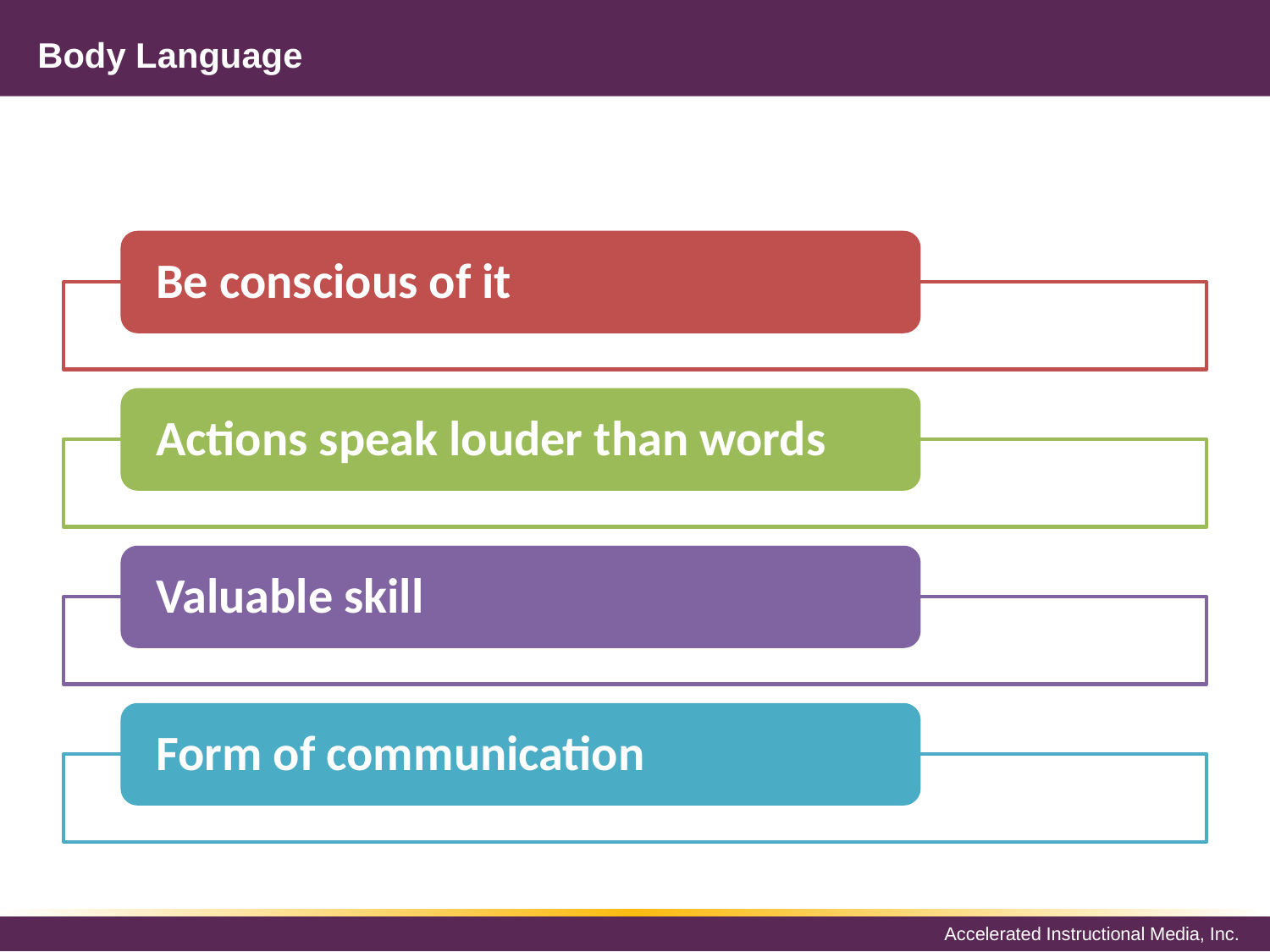

Body Language
#
Be conscious of it

Actions speak louder than words

Valuable skill

Form of communication